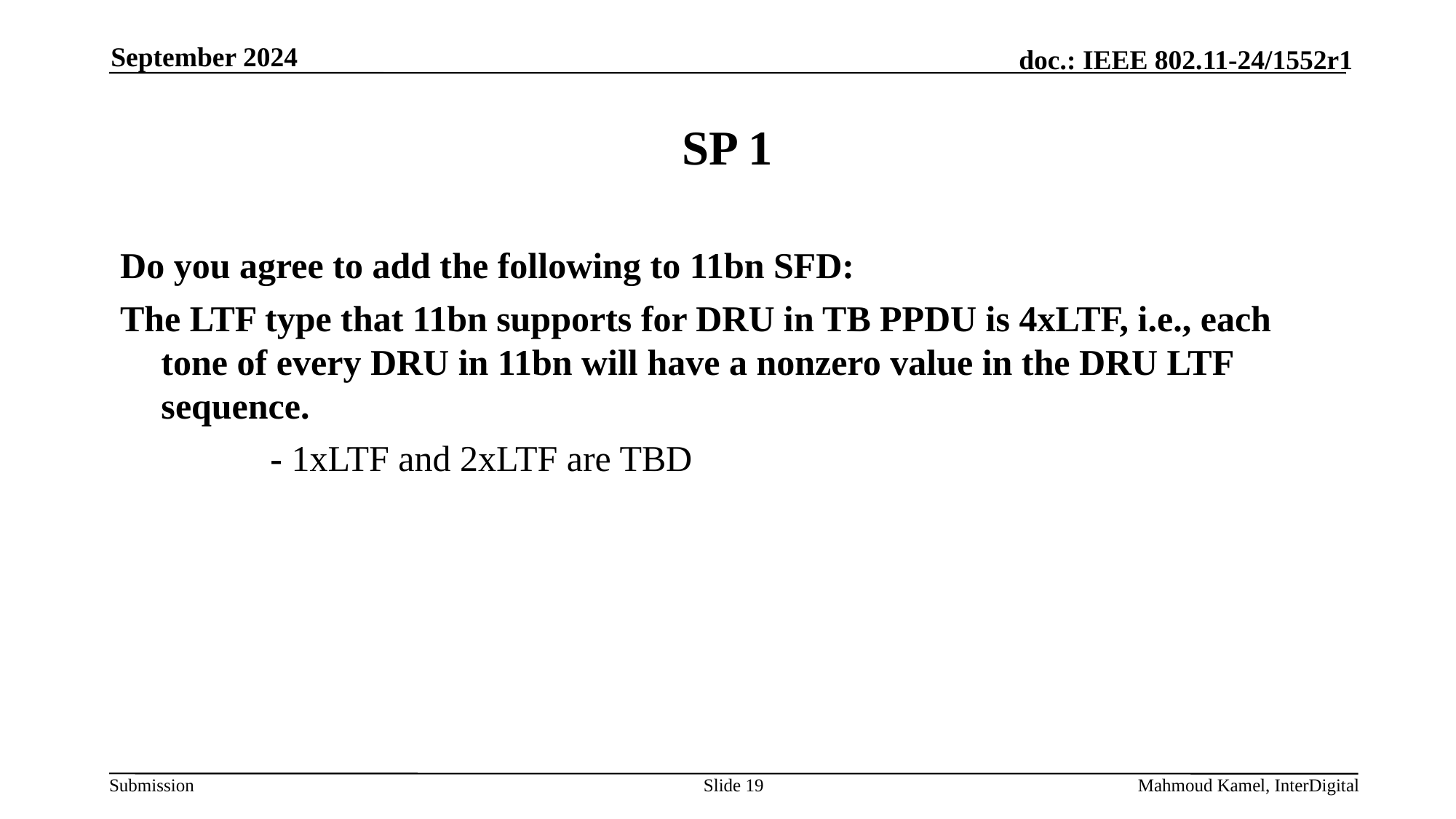

September 2024
# SP 1
Do you agree to add the following to 11bn SFD:
The LTF type that 11bn supports for DRU in TB PPDU is 4xLTF, i.e., each tone of every DRU in 11bn will have a nonzero value in the DRU LTF sequence.
		- 1xLTF and 2xLTF are TBD

Slide 19
Mahmoud Kamel, InterDigital